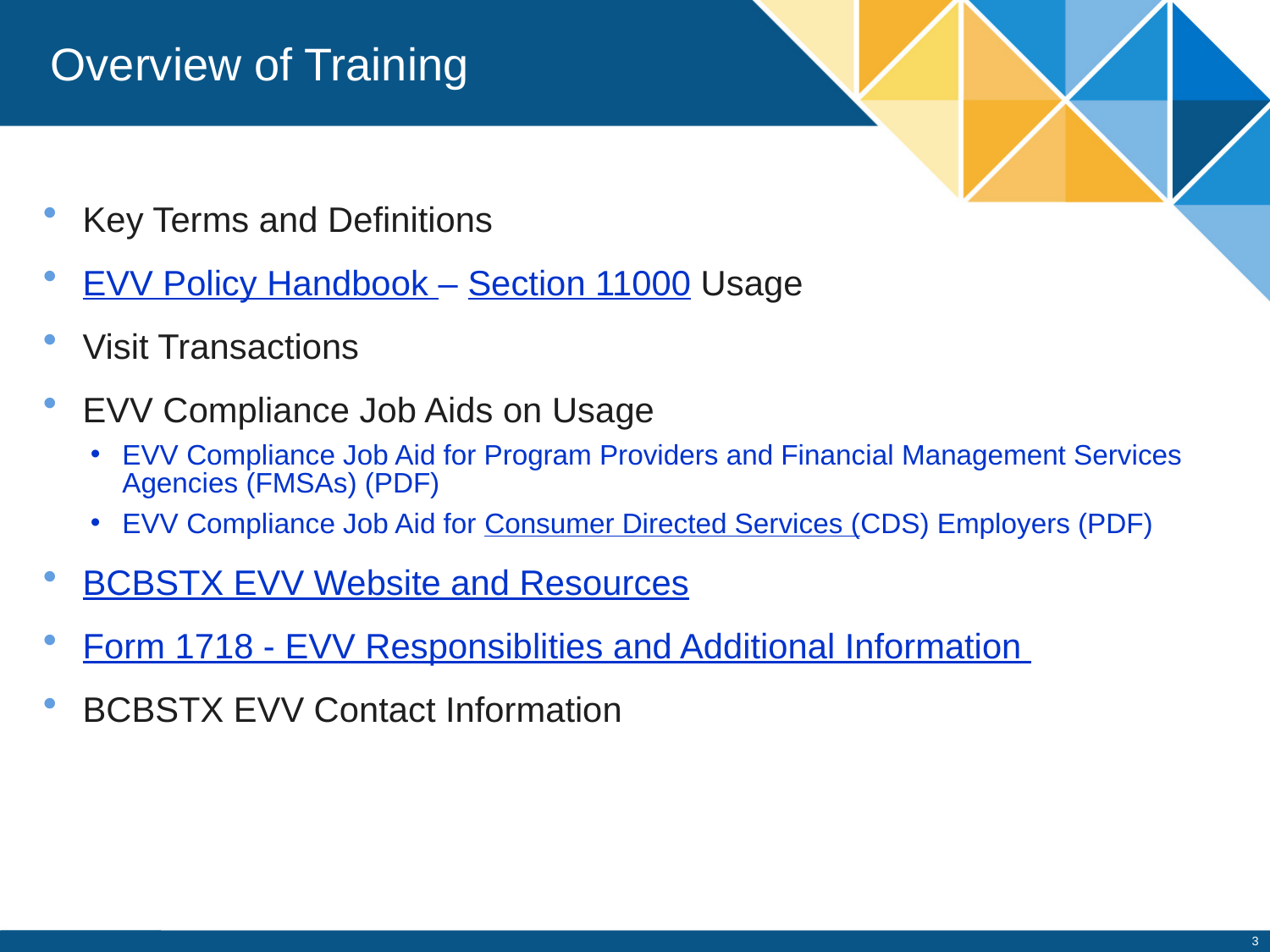

# Overview of Training
Key Terms and Definitions
EVV Policy Handbook – Section 11000 Usage
Visit Transactions
EVV Compliance Job Aids on Usage
EVV Compliance Job Aid for Program Providers and Financial Management Services Agencies (FMSAs) (PDF)
EVV Compliance Job Aid for Consumer Directed Services (CDS) Employers (PDF)
BCBSTX EVV Website and Resources
Form 1718 - EVV Responsiblities and Additional Information
BCBSTX EVV Contact Information
3